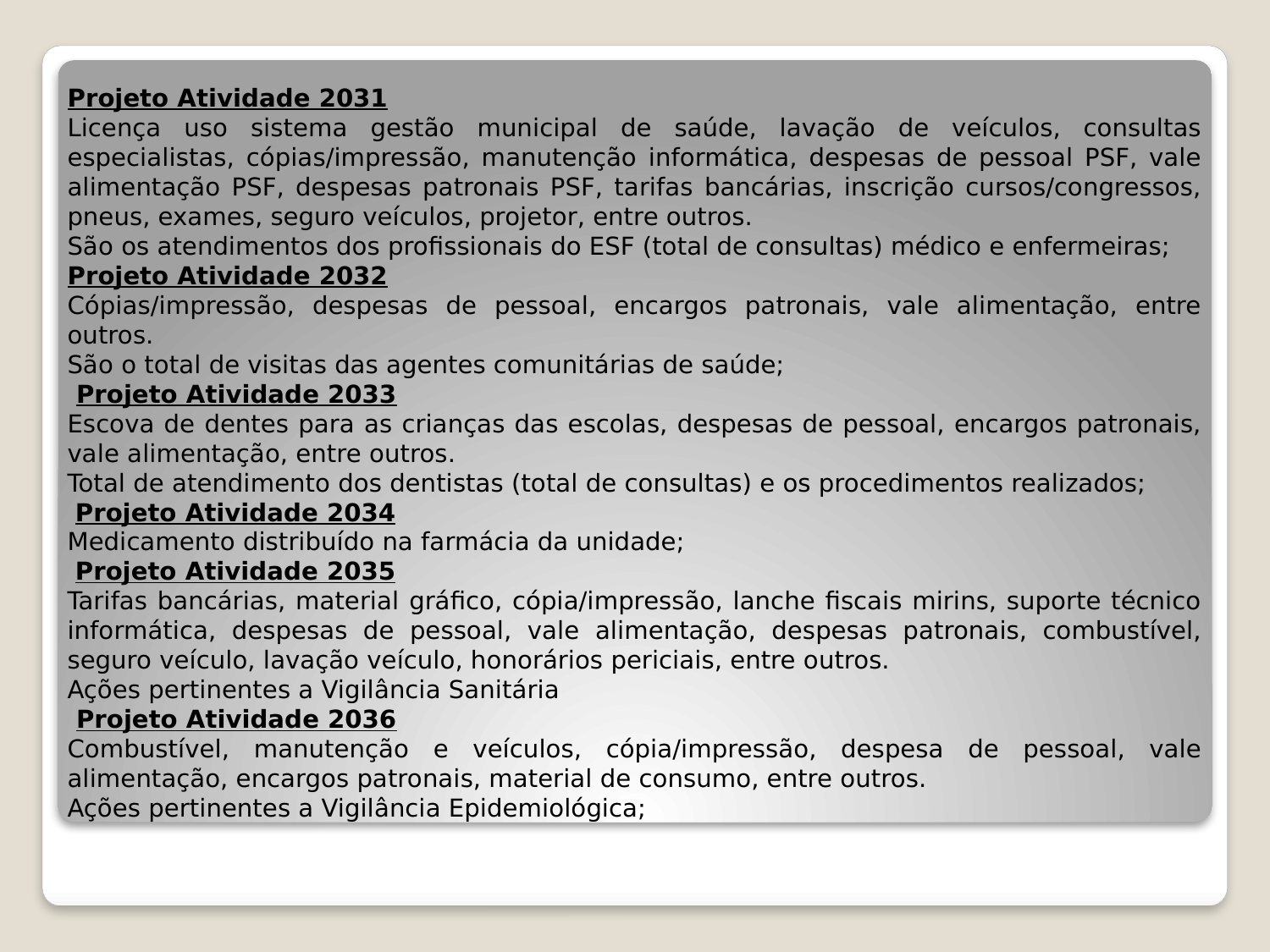

Projeto Atividade 2031
Licença uso sistema gestão municipal de saúde, lavação de veículos, consultas especialistas, cópias/impressão, manutenção informática, despesas de pessoal PSF, vale alimentação PSF, despesas patronais PSF, tarifas bancárias, inscrição cursos/congressos, pneus, exames, seguro veículos, projetor, entre outros.
São os atendimentos dos profissionais do ESF (total de consultas) médico e enfermeiras;
Projeto Atividade 2032
Cópias/impressão, despesas de pessoal, encargos patronais, vale alimentação, entre outros.
São o total de visitas das agentes comunitárias de saúde;
 Projeto Atividade 2033
Escova de dentes para as crianças das escolas, despesas de pessoal, encargos patronais, vale alimentação, entre outros.
Total de atendimento dos dentistas (total de consultas) e os procedimentos realizados;
 Projeto Atividade 2034
Medicamento distribuído na farmácia da unidade;
 Projeto Atividade 2035
Tarifas bancárias, material gráfico, cópia/impressão, lanche fiscais mirins, suporte técnico informática, despesas de pessoal, vale alimentação, despesas patronais, combustível, seguro veículo, lavação veículo, honorários periciais, entre outros.
Ações pertinentes a Vigilância Sanitária
 Projeto Atividade 2036
Combustível, manutenção e veículos, cópia/impressão, despesa de pessoal, vale alimentação, encargos patronais, material de consumo, entre outros.
Ações pertinentes a Vigilância Epidemiológica;